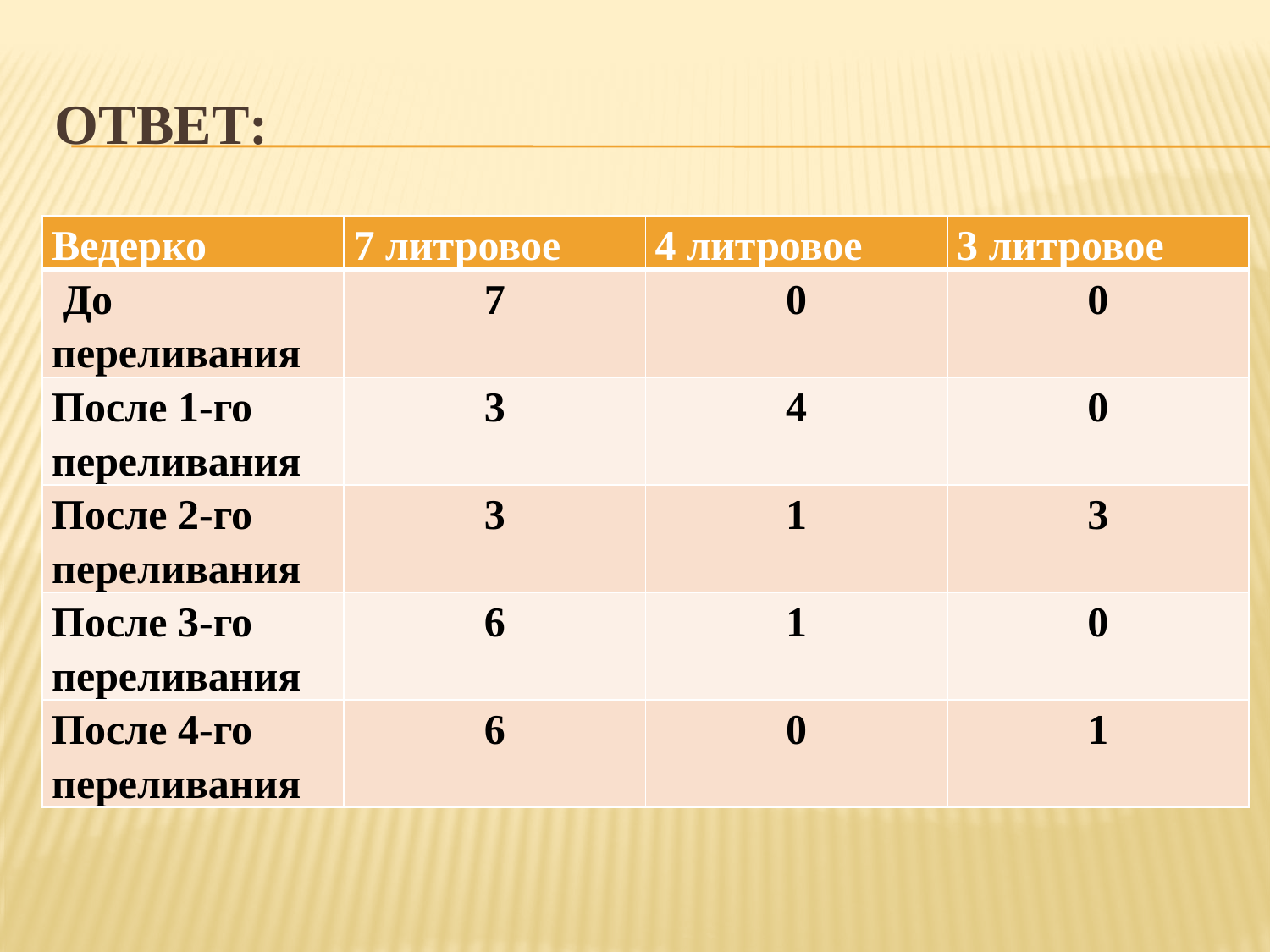

# Ответ:
| Ведерко | 7 литровое | 4 литровое | 3 литровое |
| --- | --- | --- | --- |
| До переливания | 7 | 0 | 0 |
| После 1-го переливания | 3 | 4 | 0 |
| После 2-го переливания | 3 | 1 | 3 |
| После 3-го переливания | 6 | 1 | 0 |
| После 4-го переливания | 6 | 0 | 1 |